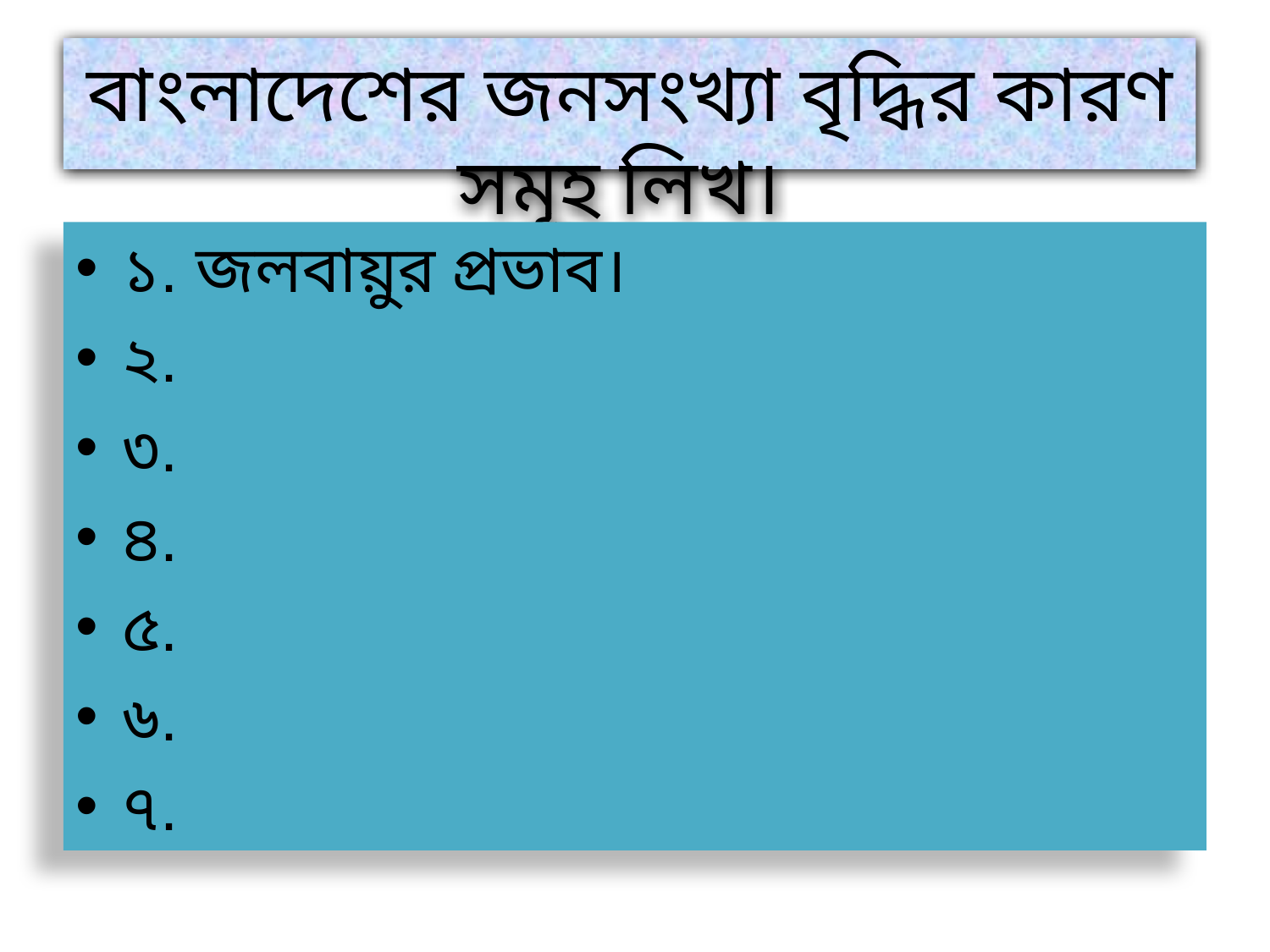

বাংলাদেশের জনসংখ্যা বৃদ্ধির কারণ সমূহ লিখ।
১. জলবায়ুর প্রভাব।
২.
৩.
৪.
৫.
৬.
৭.